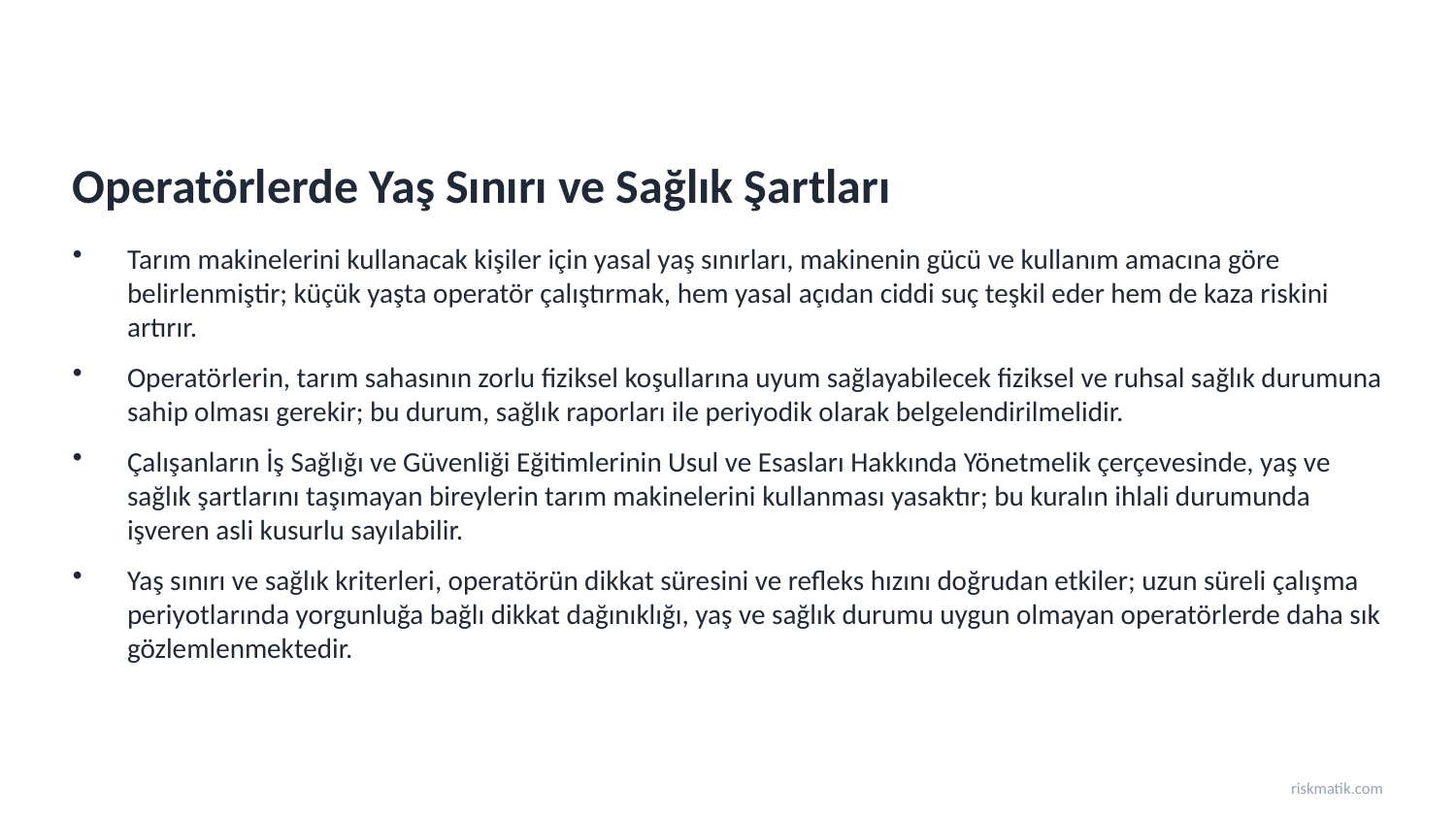

Operatörlerde Yaş Sınırı ve Sağlık Şartları
Tarım makinelerini kullanacak kişiler için yasal yaş sınırları, makinenin gücü ve kullanım amacına göre belirlenmiştir; küçük yaşta operatör çalıştırmak, hem yasal açıdan ciddi suç teşkil eder hem de kaza riskini artırır.
Operatörlerin, tarım sahasının zorlu fiziksel koşullarına uyum sağlayabilecek fiziksel ve ruhsal sağlık durumuna sahip olması gerekir; bu durum, sağlık raporları ile periyodik olarak belgelendirilmelidir.
Çalışanların İş Sağlığı ve Güvenliği Eğitimlerinin Usul ve Esasları Hakkında Yönetmelik çerçevesinde, yaş ve sağlık şartlarını taşımayan bireylerin tarım makinelerini kullanması yasaktır; bu kuralın ihlali durumunda işveren asli kusurlu sayılabilir.
Yaş sınırı ve sağlık kriterleri, operatörün dikkat süresini ve refleks hızını doğrudan etkiler; uzun süreli çalışma periyotlarında yorgunluğa bağlı dikkat dağınıklığı, yaş ve sağlık durumu uygun olmayan operatörlerde daha sık gözlemlenmektedir.
riskmatik.com